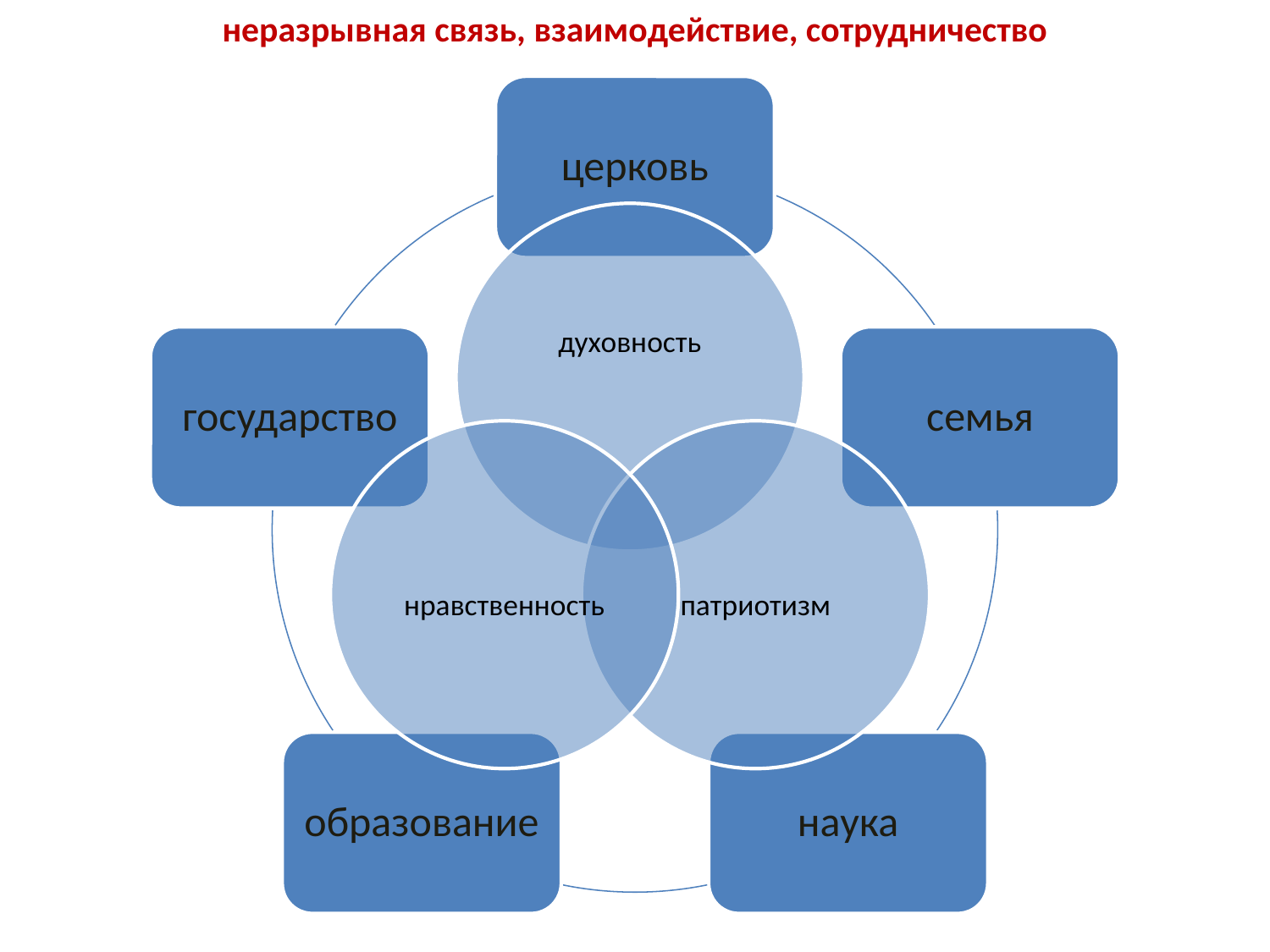

неразрывная связь, взаимодействие, сотрудничество
церковь
семья
наука
образование
государство
духовность
патриотизм
нравственность